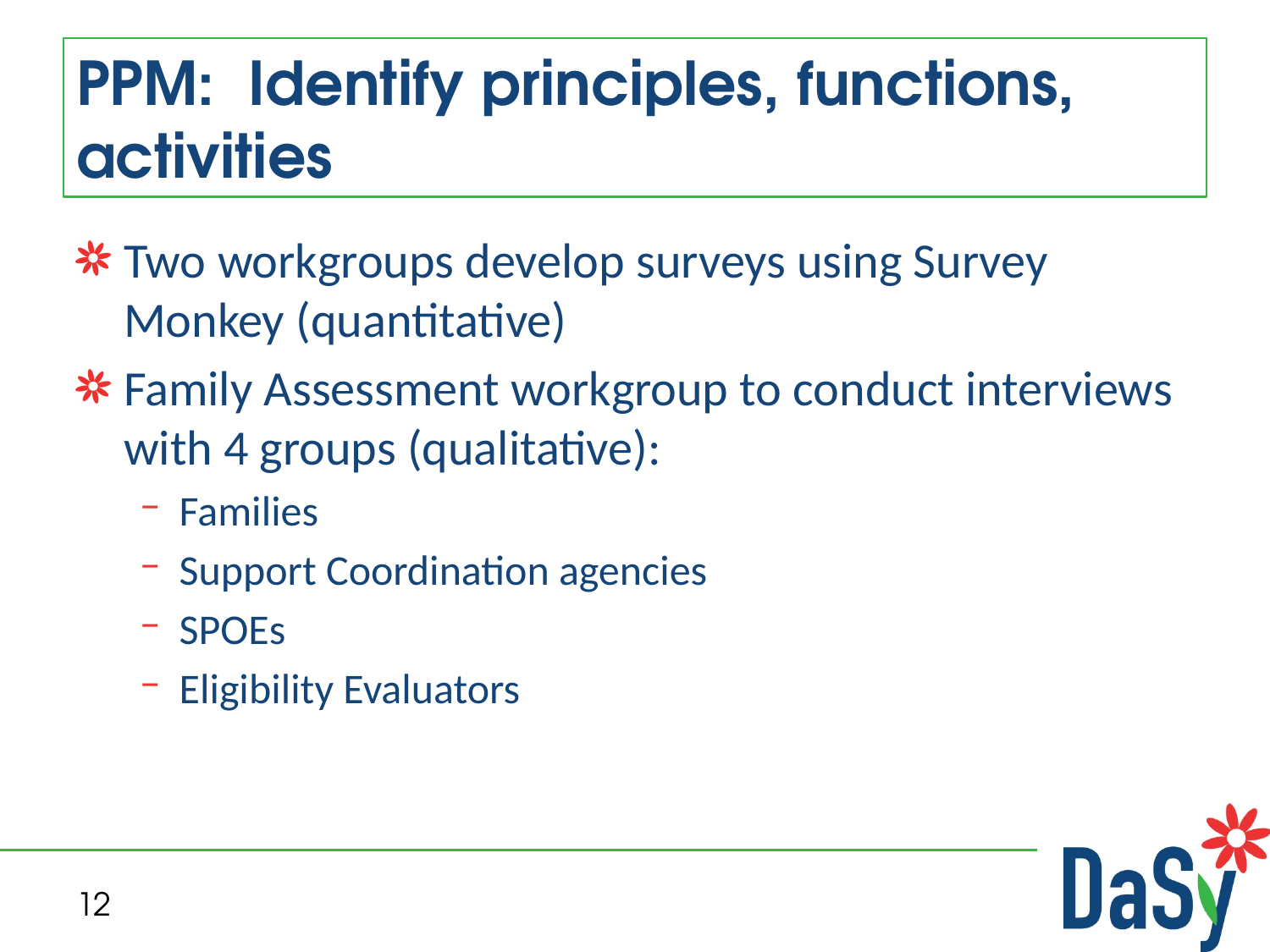

# PPM:  Identify principles, functions, activities
Two workgroups develop surveys using Survey Monkey (quantitative)
Family Assessment workgroup to conduct interviews with 4 groups (qualitative):
Families
Support Coordination agencies
SPOEs
Eligibility Evaluators

12